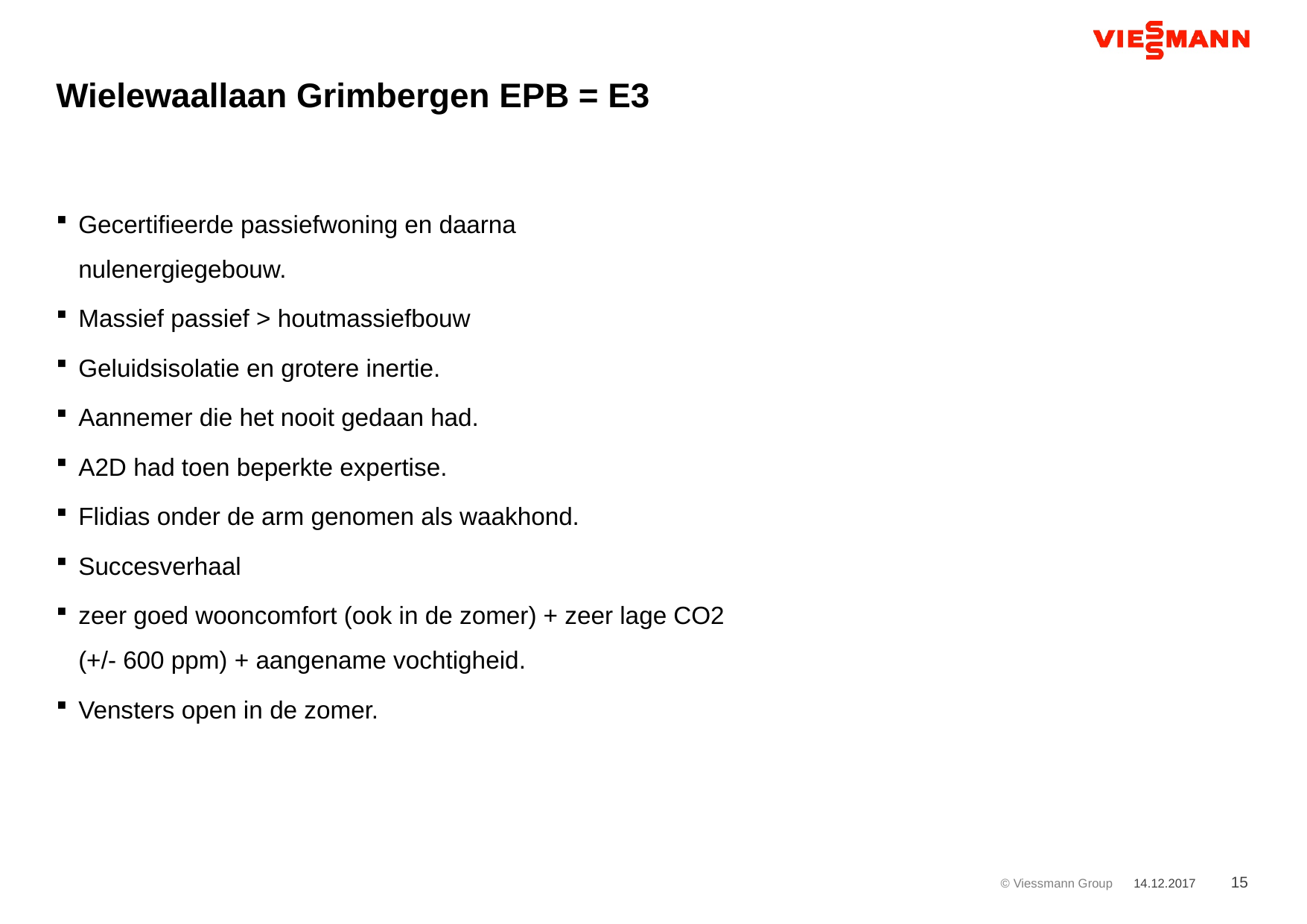

# Wielewaallaan Grimbergen EPB = E3
Gecertifieerde passiefwoning en daarna nulenergiegebouw.
Massief passief > houtmassiefbouw
Geluidsisolatie en grotere inertie.
Aannemer die het nooit gedaan had.
A2D had toen beperkte expertise.
Flidias onder de arm genomen als waakhond.
Succesverhaal
zeer goed wooncomfort (ook in de zomer) + zeer lage CO2 (+/- 600 ppm) + aangename vochtigheid.
Vensters open in de zomer.

14.12.2017
15